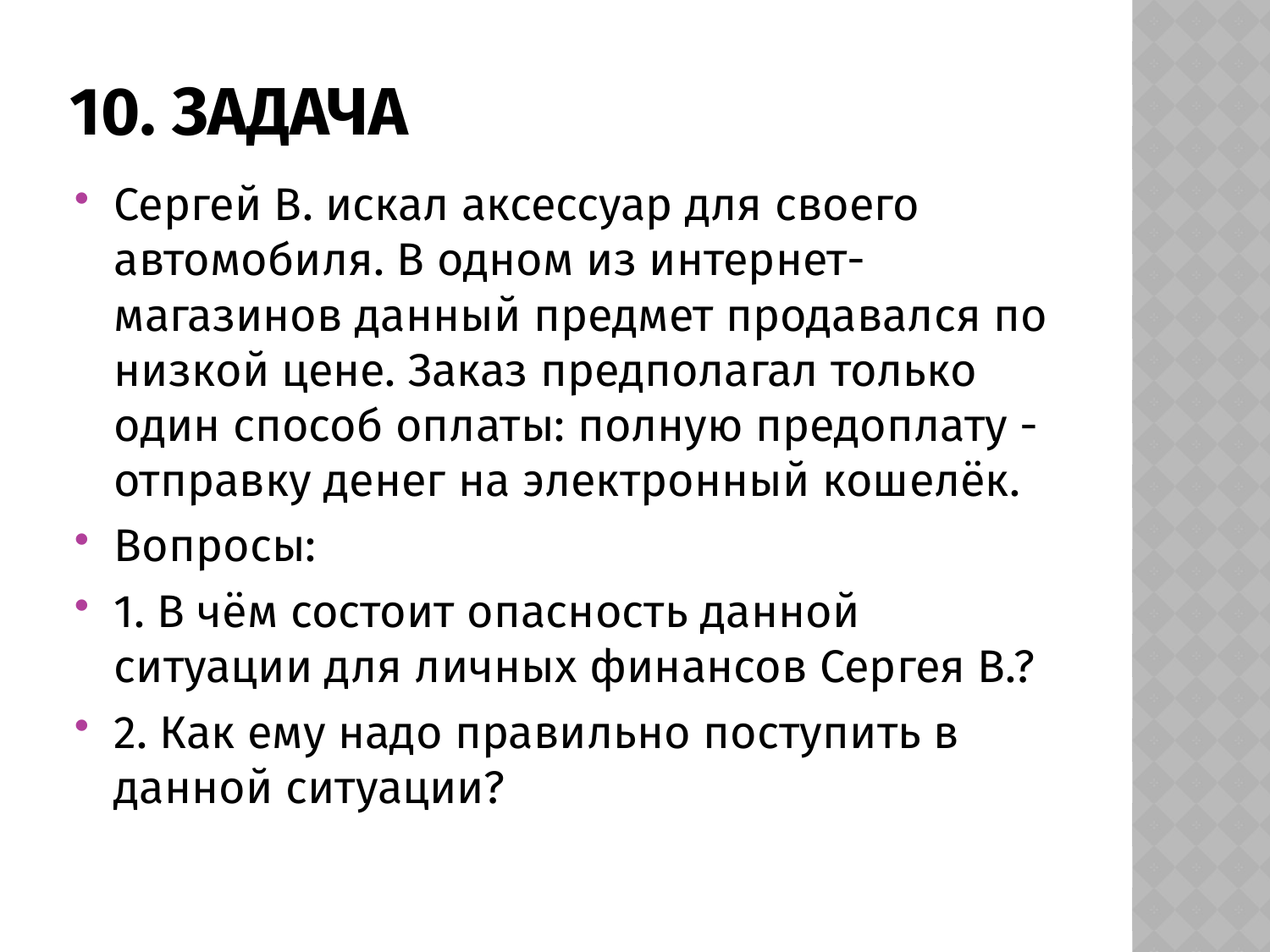

# 10. задача
Сергей В. искал аксессуар для своего автомобиля. В одном из интернет-магазинов данный предмет продавался по низкой цене. Заказ предполагал только один способ оплаты: полную предоплату - отправку денег на электронный кошелёк.
Вопросы:
1. В чём состоит опасность данной ситуации для личных финансов Сергея В.?
2. Как ему надо правильно поступить в данной ситуации?